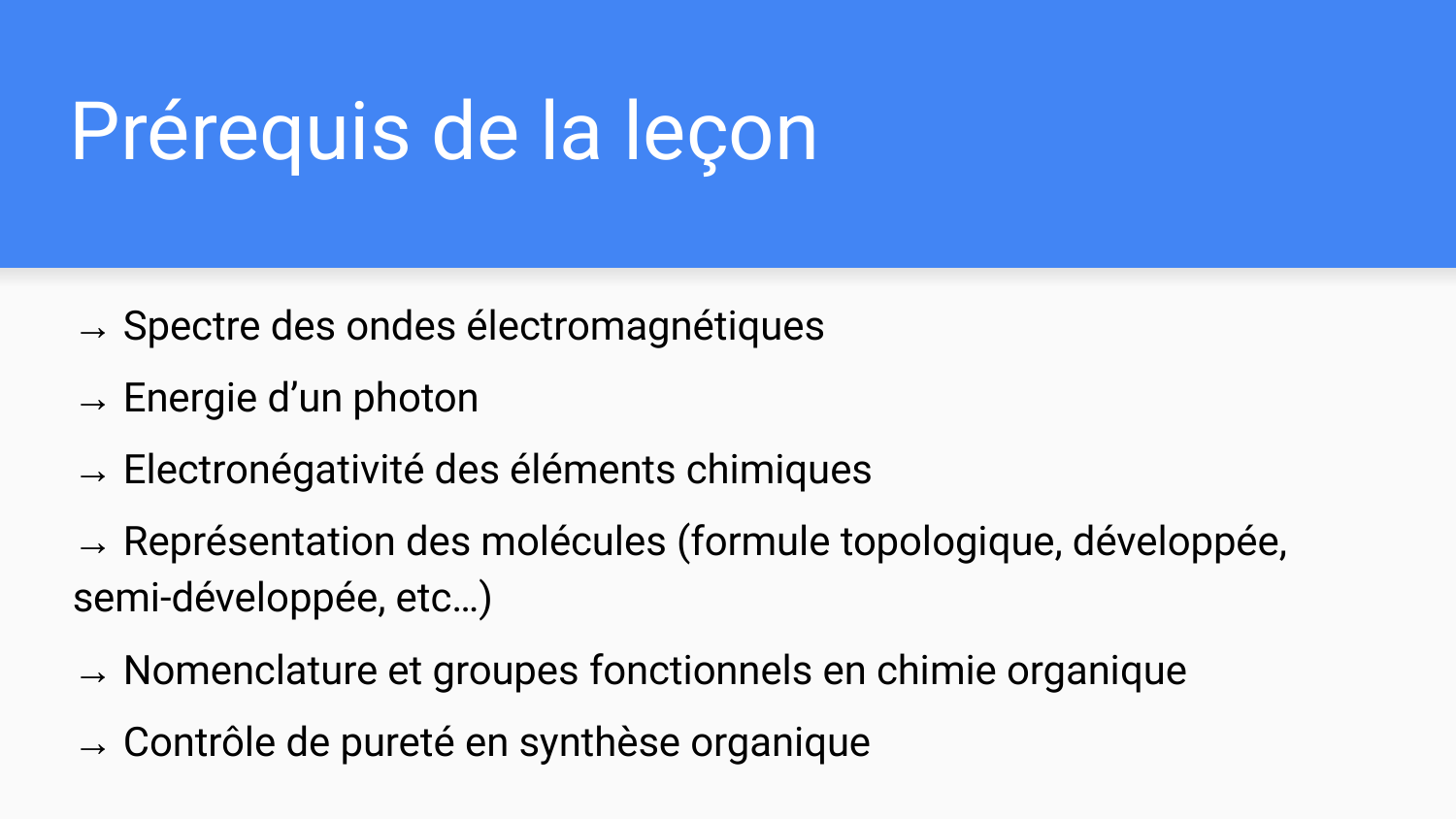

# Prérequis de la leçon
→ Spectre des ondes électromagnétiques
→ Energie d’un photon
→ Electronégativité des éléments chimiques
→ Représentation des molécules (formule topologique, développée, semi-développée, etc…)
→ Nomenclature et groupes fonctionnels en chimie organique
→ Contrôle de pureté en synthèse organique